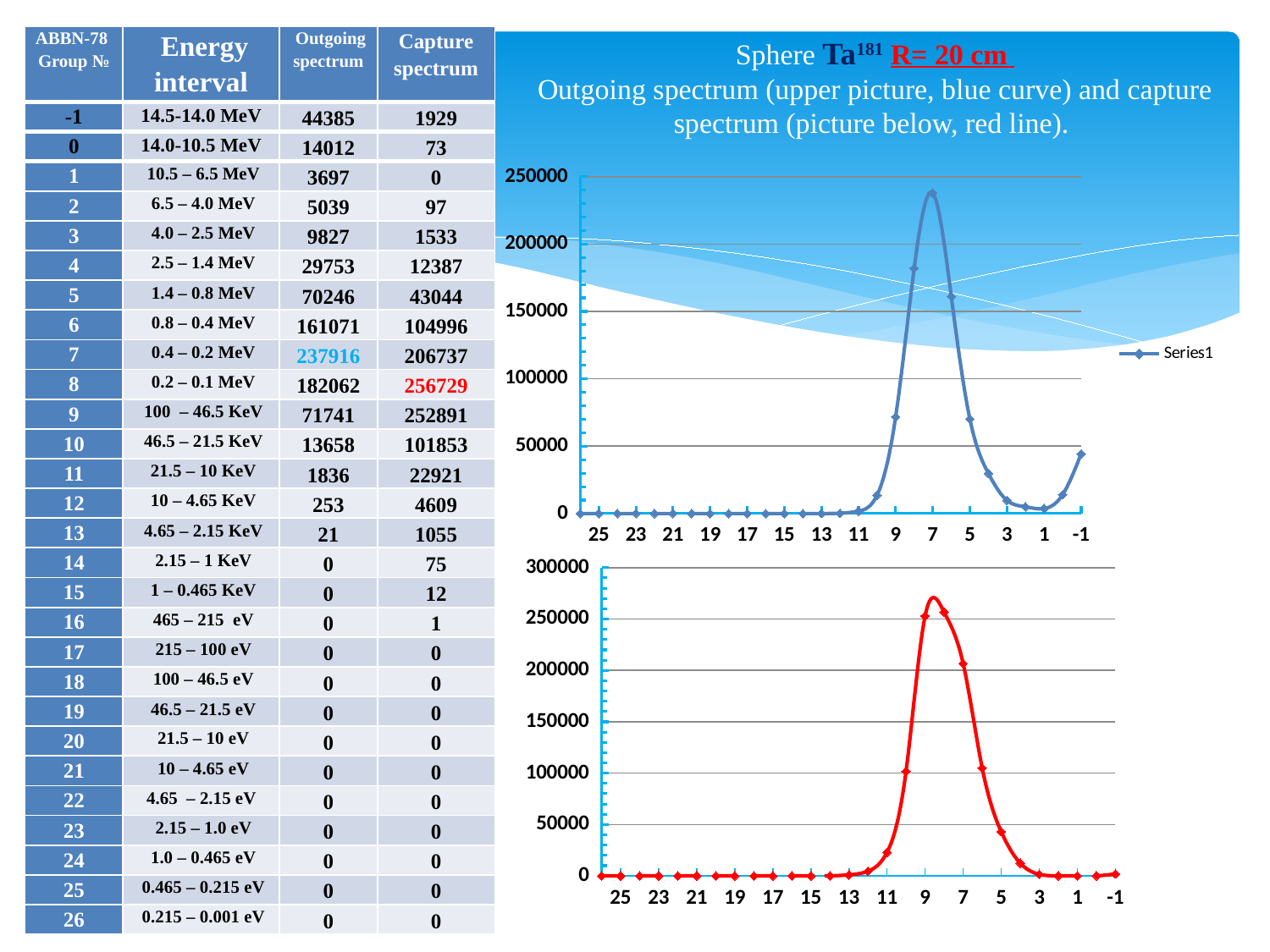

| ABBN-78 Group № | Energy interval | Outgoing spectrum | Capture spectrum |
| --- | --- | --- | --- |
| -1 | 14.5-14.0 MeV | 44385 | 1929 |
| 0 | 14.0-10.5 MeV | 14012 | 73 |
| 1 | 10.5 – 6.5 MeV | 3697 | 0 |
| 2 | 6.5 – 4.0 MeV | 5039 | 97 |
| 3 | 4.0 – 2.5 MeV | 9827 | 1533 |
| 4 | 2.5 – 1.4 MeV | 29753 | 12387 |
| 5 | 1.4 – 0.8 MeV | 70246 | 43044 |
| 6 | 0.8 – 0.4 MeV | 161071 | 104996 |
| 7 | 0.4 – 0.2 MeV | 237916 | 206737 |
| 8 | 0.2 – 0.1 MeV | 182062 | 256729 |
| 9 | 100 – 46.5 KeV | 71741 | 252891 |
| 10 | 46.5 – 21.5 KeV | 13658 | 101853 |
| 11 | 21.5 – 10 KeV | 1836 | 22921 |
| 12 | 10 – 4.65 KeV | 253 | 4609 |
| 13 | 4.65 – 2.15 KeV | 21 | 1055 |
| 14 | 2.15 – 1 KeV | 0 | 75 |
| 15 | 1 – 0.465 KeV | 0 | 12 |
| 16 | 465 – 215 eV | 0 | 1 |
| 17 | 215 – 100 eV | 0 | 0 |
| 18 | 100 – 46.5 eV | 0 | 0 |
| 19 | 46.5 – 21.5 eV | 0 | 0 |
| 20 | 21.5 – 10 eV | 0 | 0 |
| 21 | 10 – 4.65 eV | 0 | 0 |
| 22 | 4.65 – 2.15 eV | 0 | 0 |
| 23 | 2.15 – 1.0 eV | 0 | 0 |
| 24 | 1.0 – 0.465 eV | 0 | 0 |
| 25 | 0.465 – 0.215 eV | 0 | 0 |
| 26 | 0.215 – 0.001 eV | 0 | 0 |
# Sphere Ta181 R= 20 cm Outgoing spectrum (upper picture, blue curve) and capture spectrum (picture below, red line).

### Chart

| Category |  |
|---|---|

### Chart

| Category |  |
|---|---|